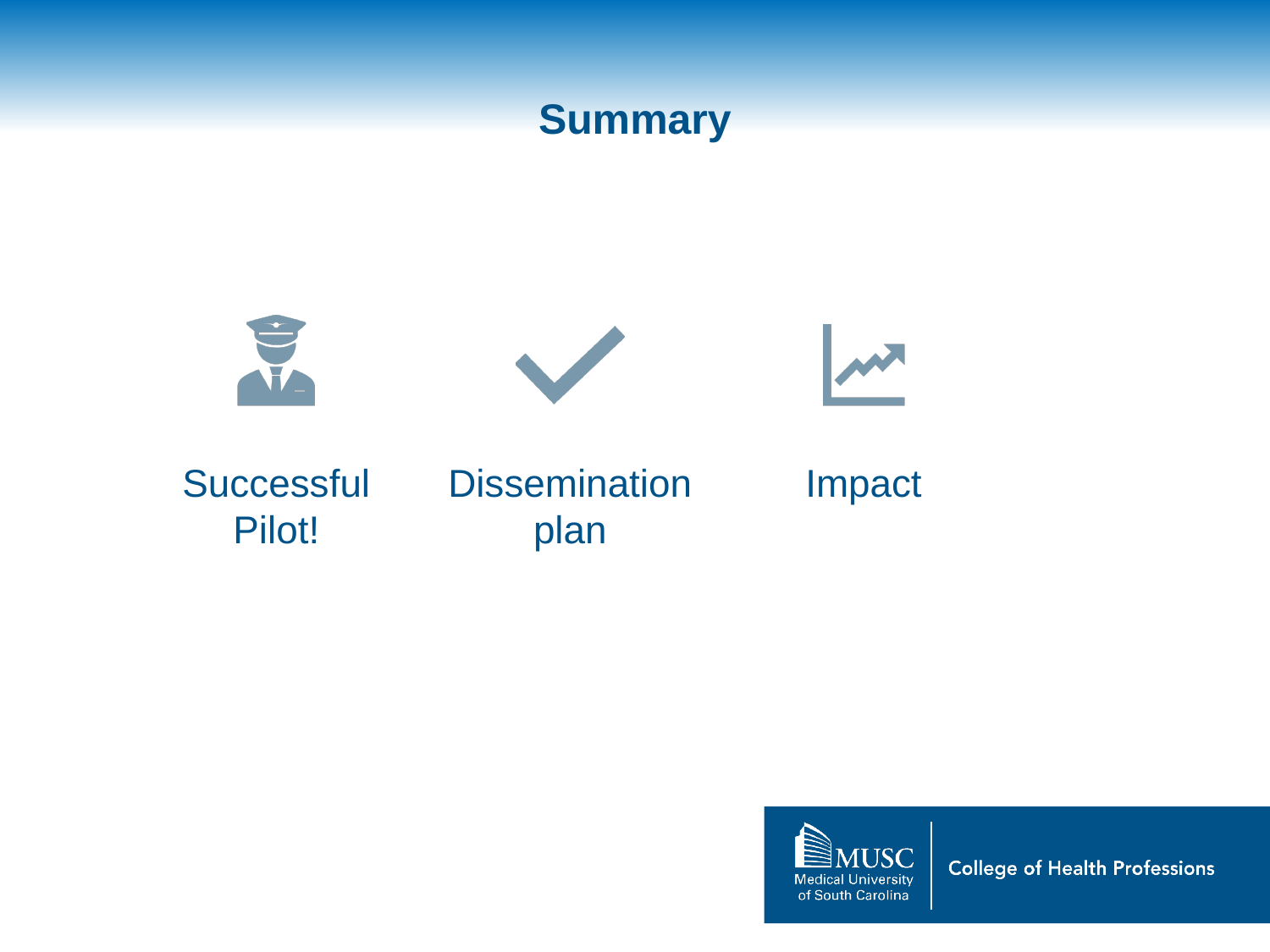

# Summary

Successful Pilot!
Dissemination plan
Impact